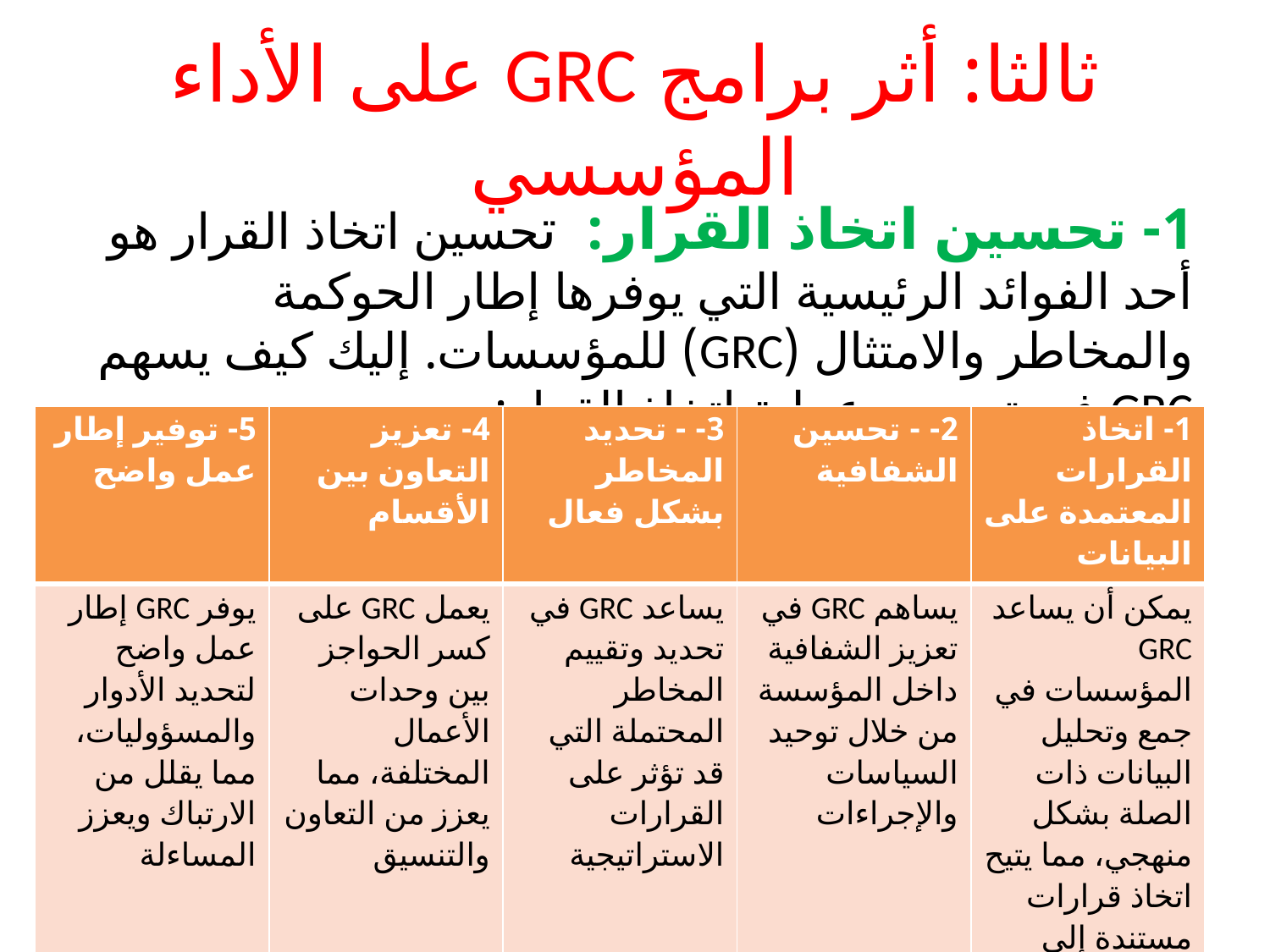

# ثالثا: أثر برامج GRC على الأداء المؤسسي
1- تحسين اتخاذ القرار:  تحسين اتخاذ القرار هو أحد الفوائد الرئيسية التي يوفرها إطار الحوكمة والمخاطر والامتثال (GRC) للمؤسسات. إليك كيف يسهم GRC في تحسين عملية اتخاذ القرار:

| 5- توفير إطار عمل واضح | 4- تعزيز التعاون بين الأقسام | 3- - تحديد المخاطر بشكل فعال | 2- - تحسين الشفافية | 1- اتخاذ القرارات المعتمدة على البيانات |
| --- | --- | --- | --- | --- |
| يوفر GRC إطار عمل واضح لتحديد الأدوار والمسؤوليات، مما يقلل من الارتباك ويعزز المساءلة | يعمل GRC على كسر الحواجز بين وحدات الأعمال المختلفة، مما يعزز من التعاون والتنسيق | يساعد GRC في تحديد وتقييم المخاطر المحتملة التي قد تؤثر على القرارات الاستراتيجية | يساهم GRC في تعزيز الشفافية داخل المؤسسة من خلال توحيد السياسات والإجراءات | يمكن أن يساعد GRC المؤسسات في جمع وتحليل البيانات ذات الصلة بشكل منهجي، مما يتيح اتخاذ قرارات مستندة إلى معلومات دقيقة وموثوقة |